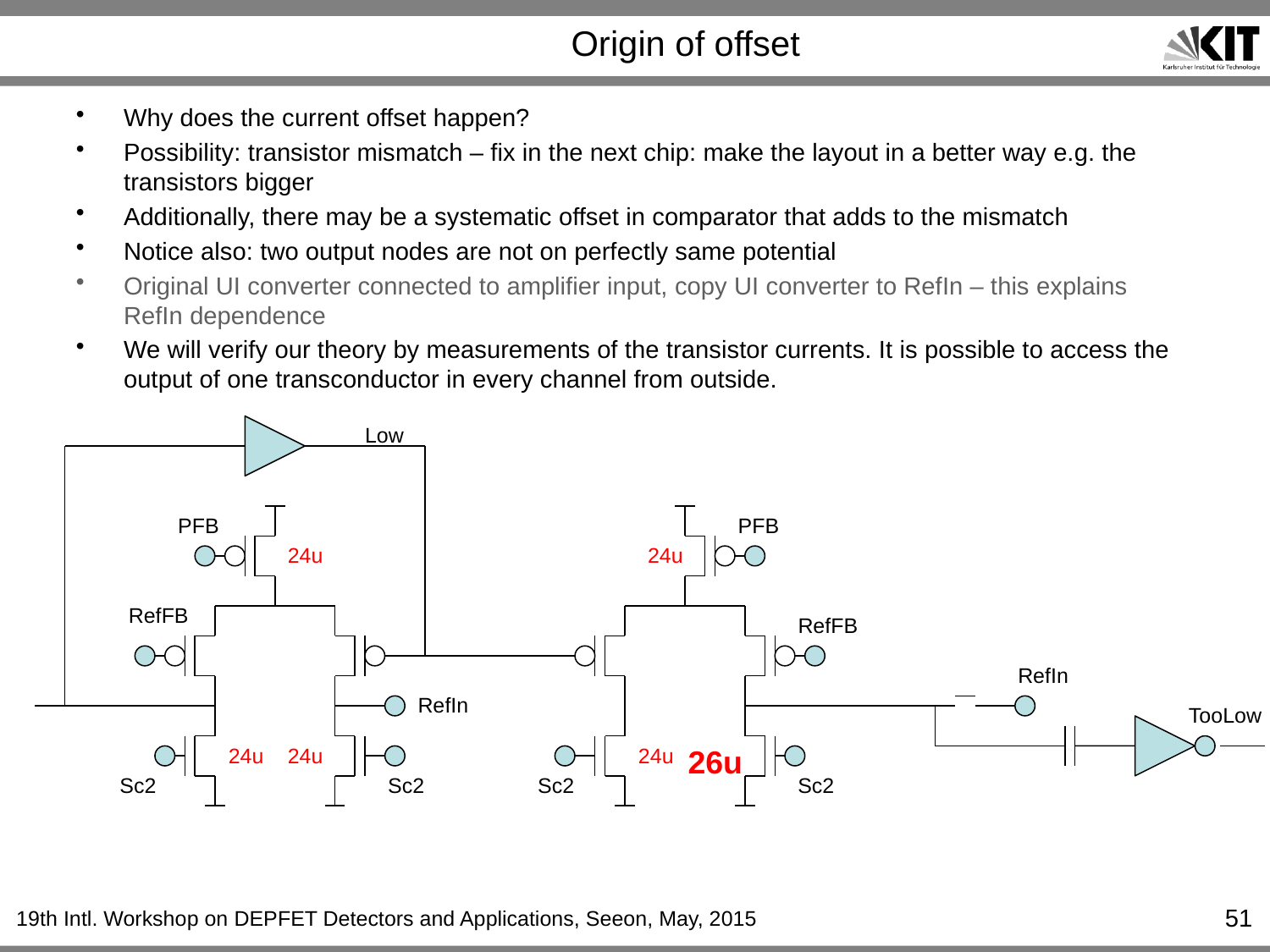

# Origin of offset
Why does the current offset happen?
Possibility: transistor mismatch – fix in the next chip: make the layout in a better way e.g. the transistors bigger
Additionally, there may be a systematic offset in comparator that adds to the mismatch
Notice also: two output nodes are not on perfectly same potential
Original UI converter connected to amplifier input, copy UI converter to RefIn – this explains RefIn dependence
We will verify our theory by measurements of the transistor currents. It is possible to access the output of one transconductor in every channel from outside.

Low
PFB

PFB
24u
24u

RefFB

RefFB

RefIn
RefIn

TooLow

24u
24u
24u
26u

Sc2
Sc2
Sc2
Sc2
51